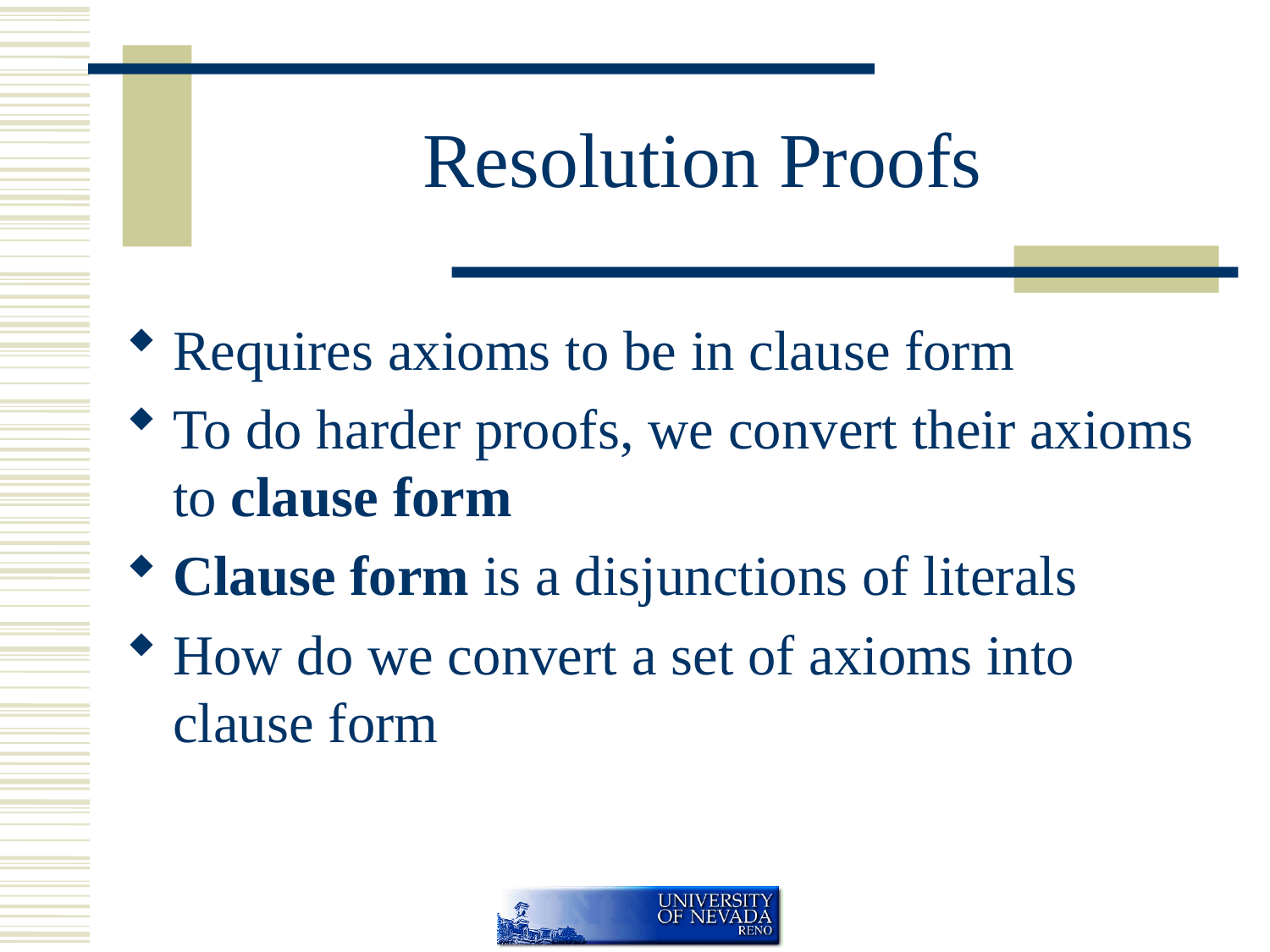

# Resolution Proofs
Requires axioms to be in clause form
To do harder proofs, we convert their axioms to clause form
Clause form is a disjunctions of literals
How do we convert a set of axioms into clause form